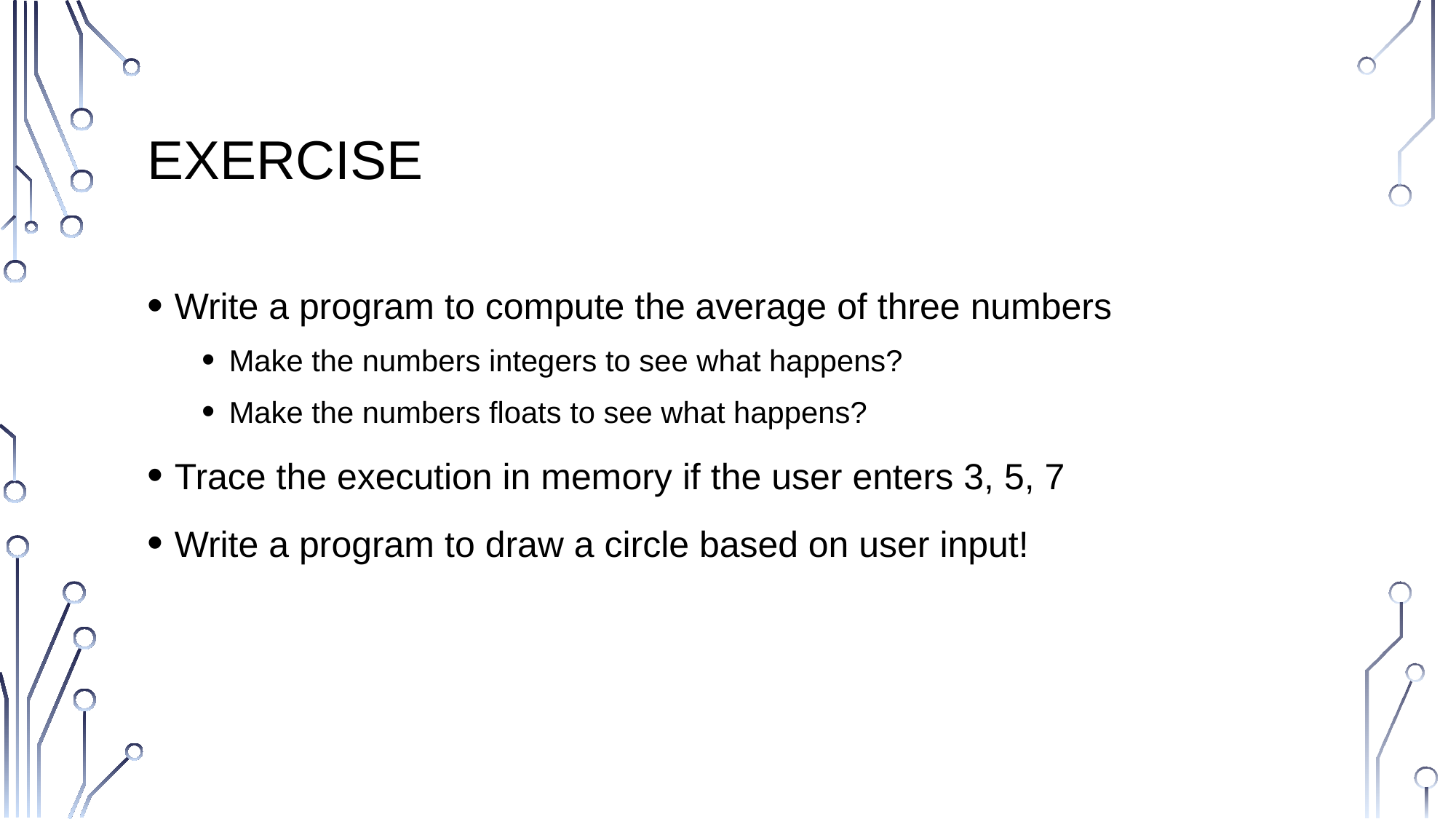

# Exercise
Write a program to compute the average of three numbers
Make the numbers integers to see what happens?
Make the numbers floats to see what happens?
Trace the execution in memory if the user enters 3, 5, 7
Write a program to draw a circle based on user input!